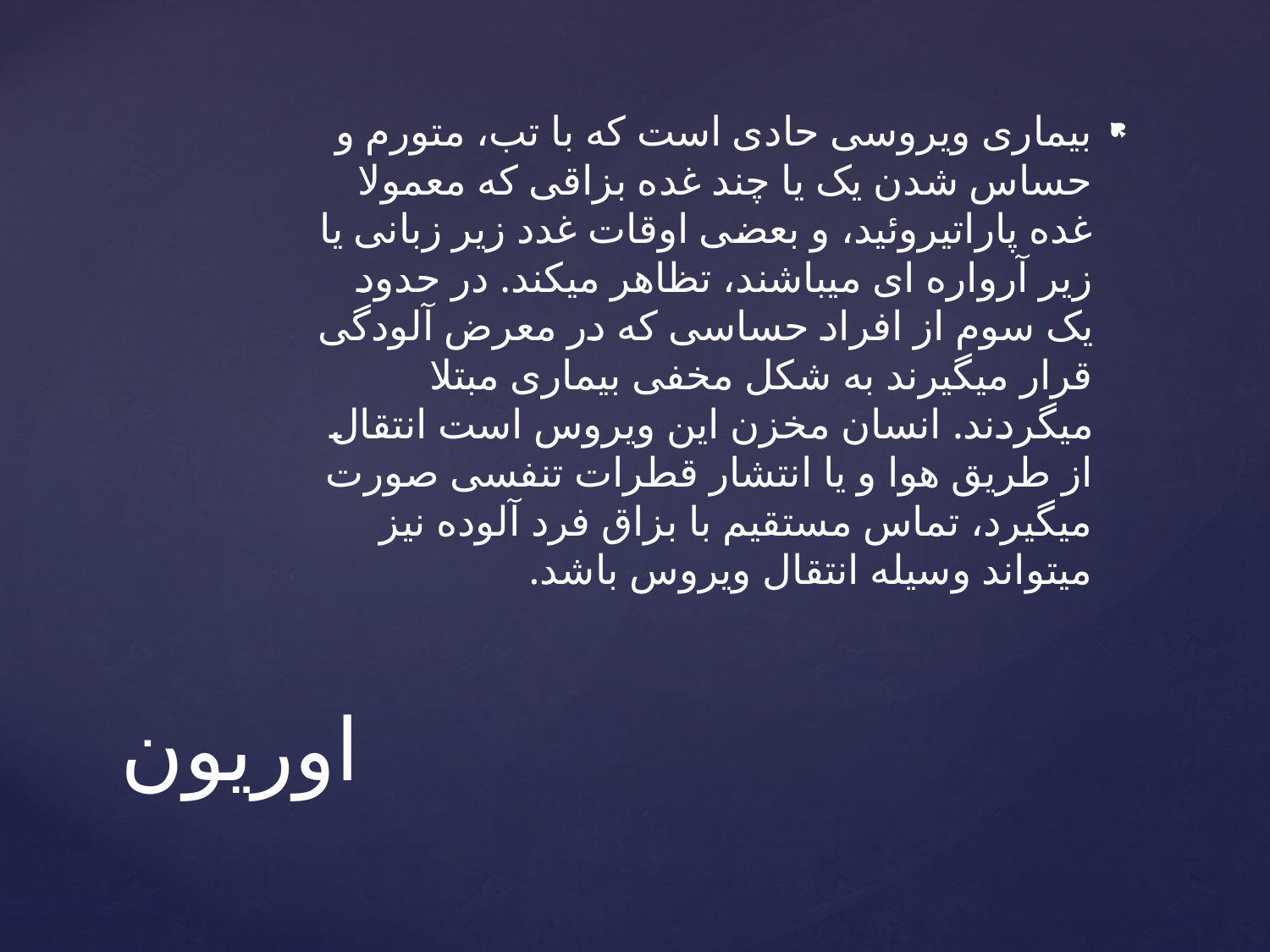

بیماری ویروسی حادی است که با تب، متورم و حساس شدن یک یا چند غده بزاقی که معمولا غده پاراتیروئید، و بعضی اوقات غدد زیر زبانی یا زیر آرواره ای میباشند، تظاهر میکند. در حدود یک سوم از افراد حساسی که در معرض آلودگی قرار میگیرند به شکل مخفی بیماری مبتلا میگردند. انسان مخزن این ویروس است انتقال از طریق هوا و یا انتشار قطرات تنفسی صورت میگیرد، تماس مستقیم با بزاق فرد آلوده نیز میتواند وسیله انتقال ویروس باشد.
# اوریون